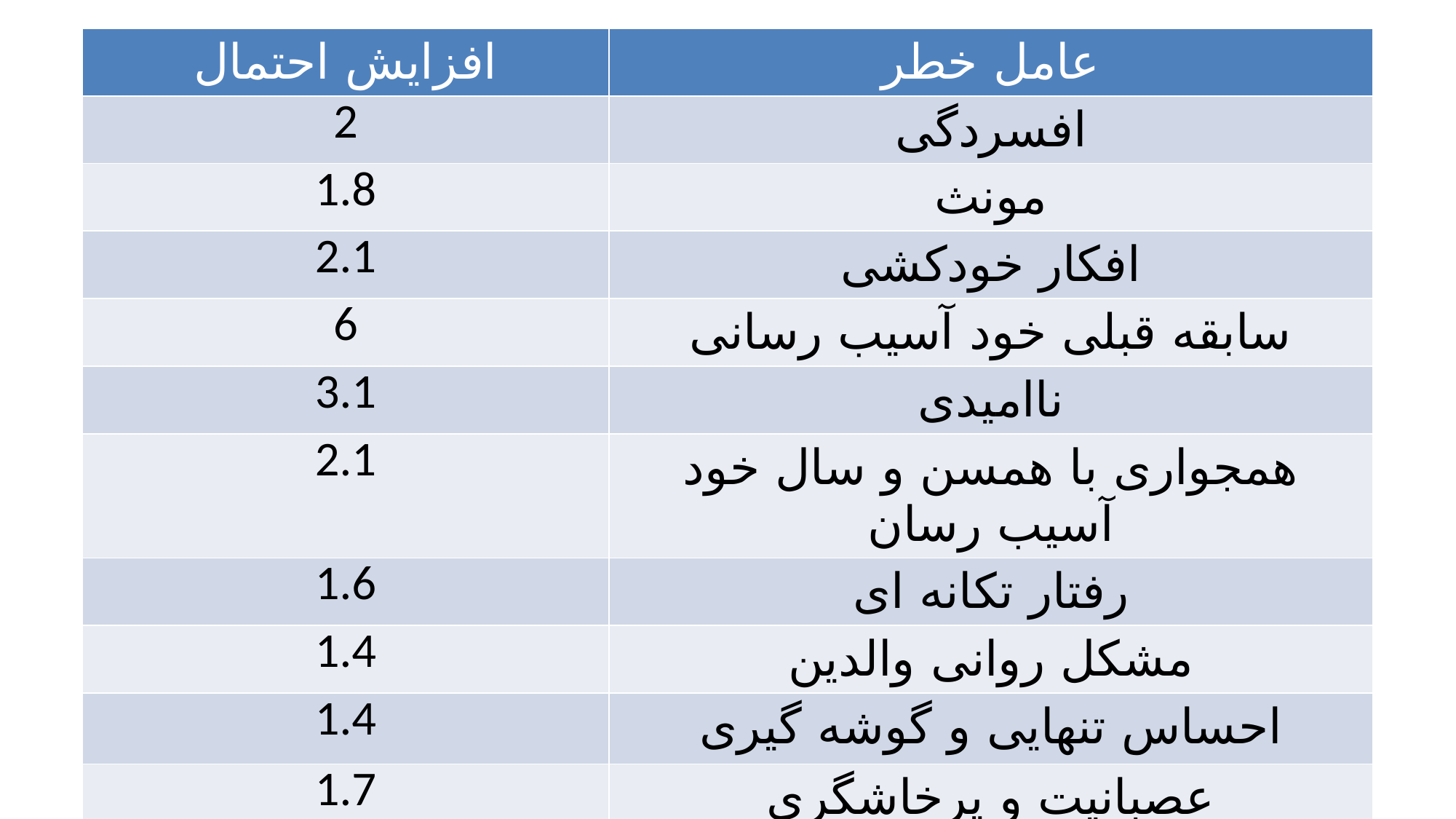

| افزایش احتمال | عامل خطر |
| --- | --- |
| 2 | افسردگی |
| 1.8 | مونث |
| 2.1 | افکار خودکشی |
| 6 | سابقه قبلی خود آسیب رسانی |
| 3.1 | ناامیدی |
| 2.1 | همجواری با همسن و سال خود آسیب رسان |
| 1.6 | رفتار تکانه ای |
| 1.4 | مشکل روانی والدین |
| 1.4 | احساس تنهایی و گوشه گیری |
| 1.7 | عصبانیت و پرخاشگری |